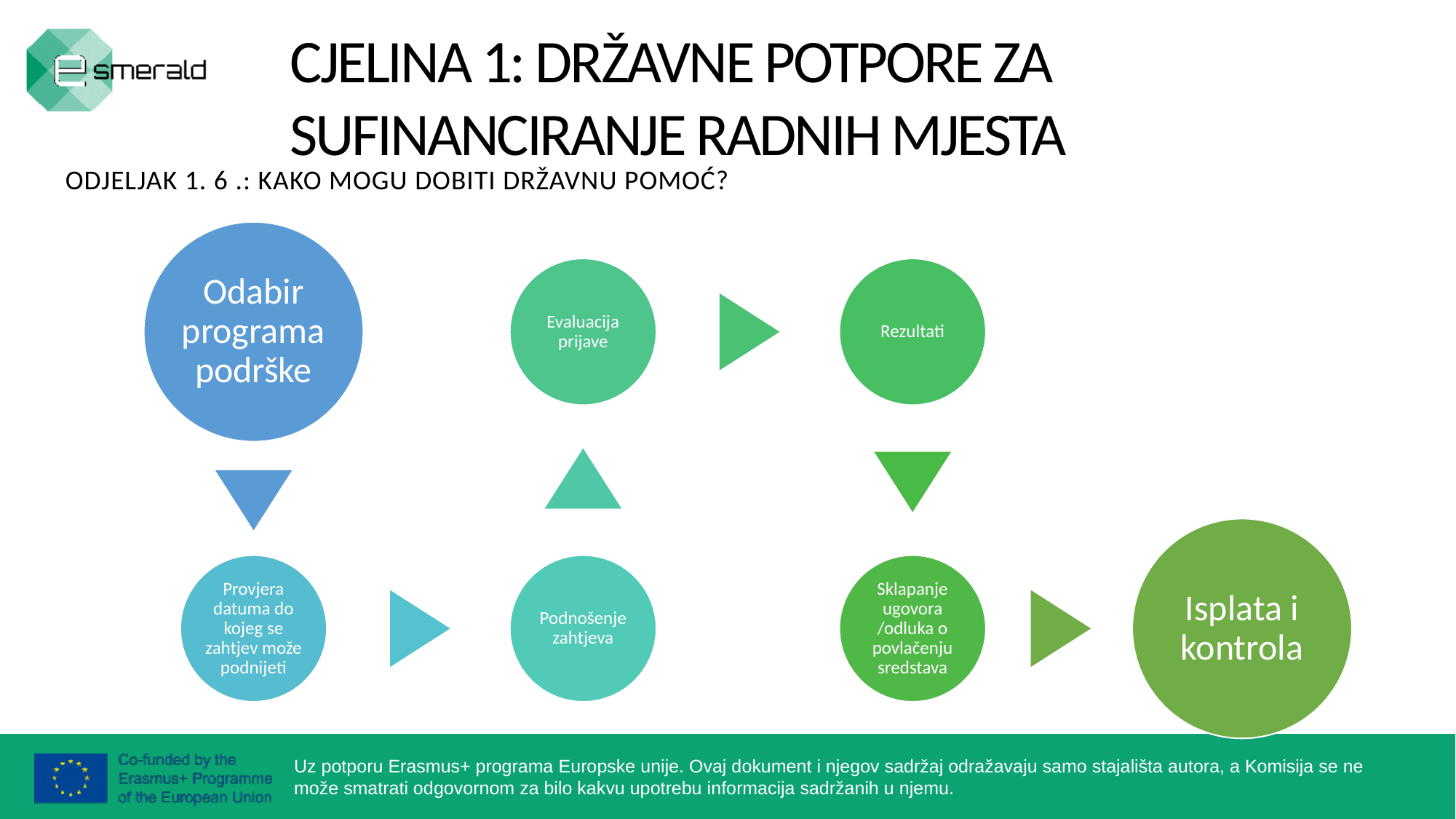

CJELINA 1: DRŽAVNE POTPORE ZA SUFINANCIRANJE RADNIH MJESTA
ODJELJAK 1. 6 .: KAKO MOGU DOBITI DRŽAVNU POMOĆ?
Odabir programa podrške
Provjera datuma do kojeg se zahtjev može podnijeti
Podnošenje zahtjeva
Evaluacija prijave
Rezultati
Sklapanje ugovora /odluka o povlačenju sredstava
Isplata i kontrola